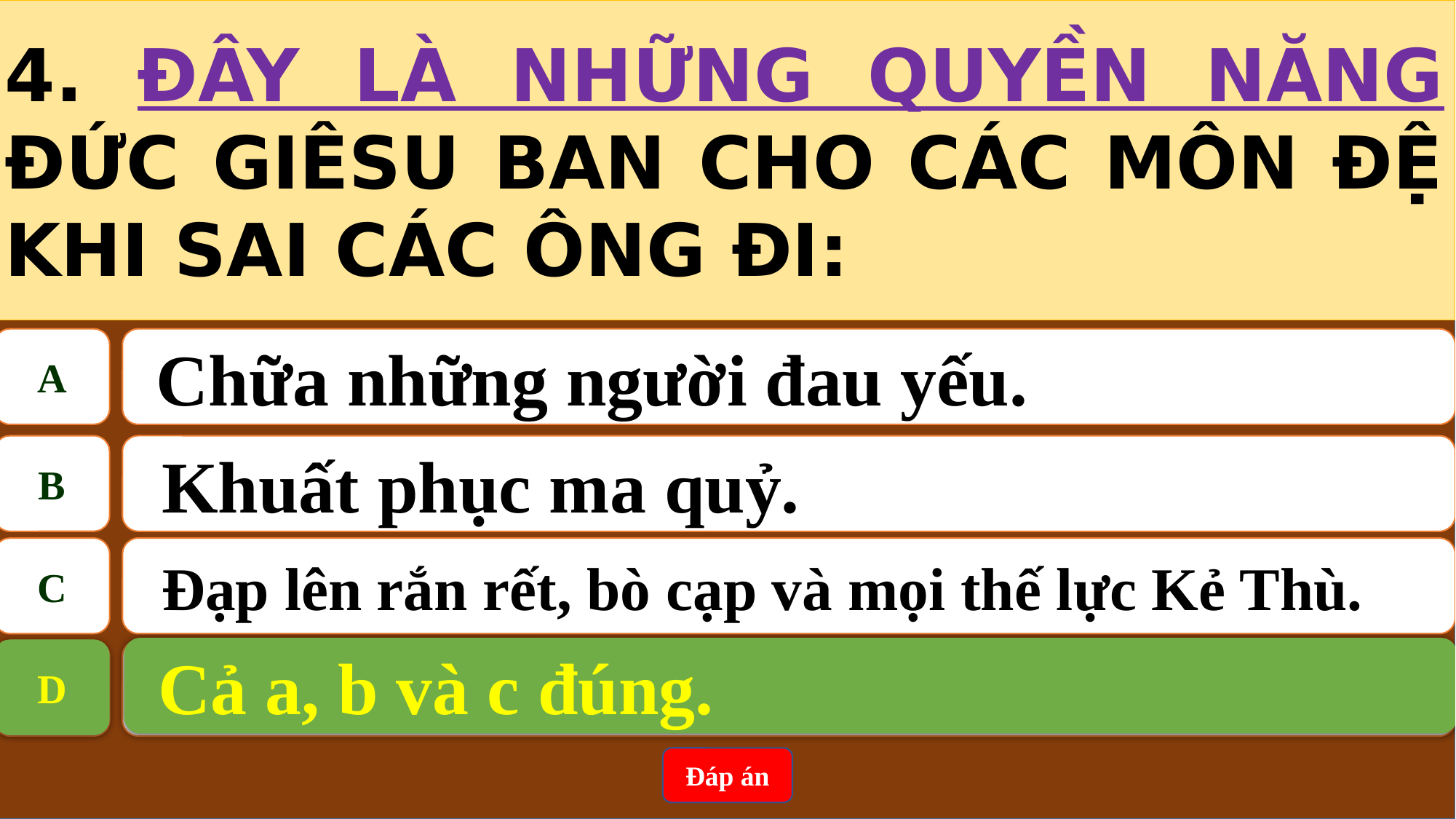

4. ĐÂY LÀ NHỮNG QUYỀN NĂNG ĐỨC GIÊSU BAN CHO CÁC MÔN ĐỆ KHI SAI CÁC ÔNG ĐI:
A
 Chữa những người đau yếu.
B
Khuất phục ma quỷ.
C
Đạp lên rắn rết, bò cạp và mọi thế lực Kẻ Thù.
 Cả a, b và c đúng.
D
D
 Cả a, b và c đúng.
Đáp án